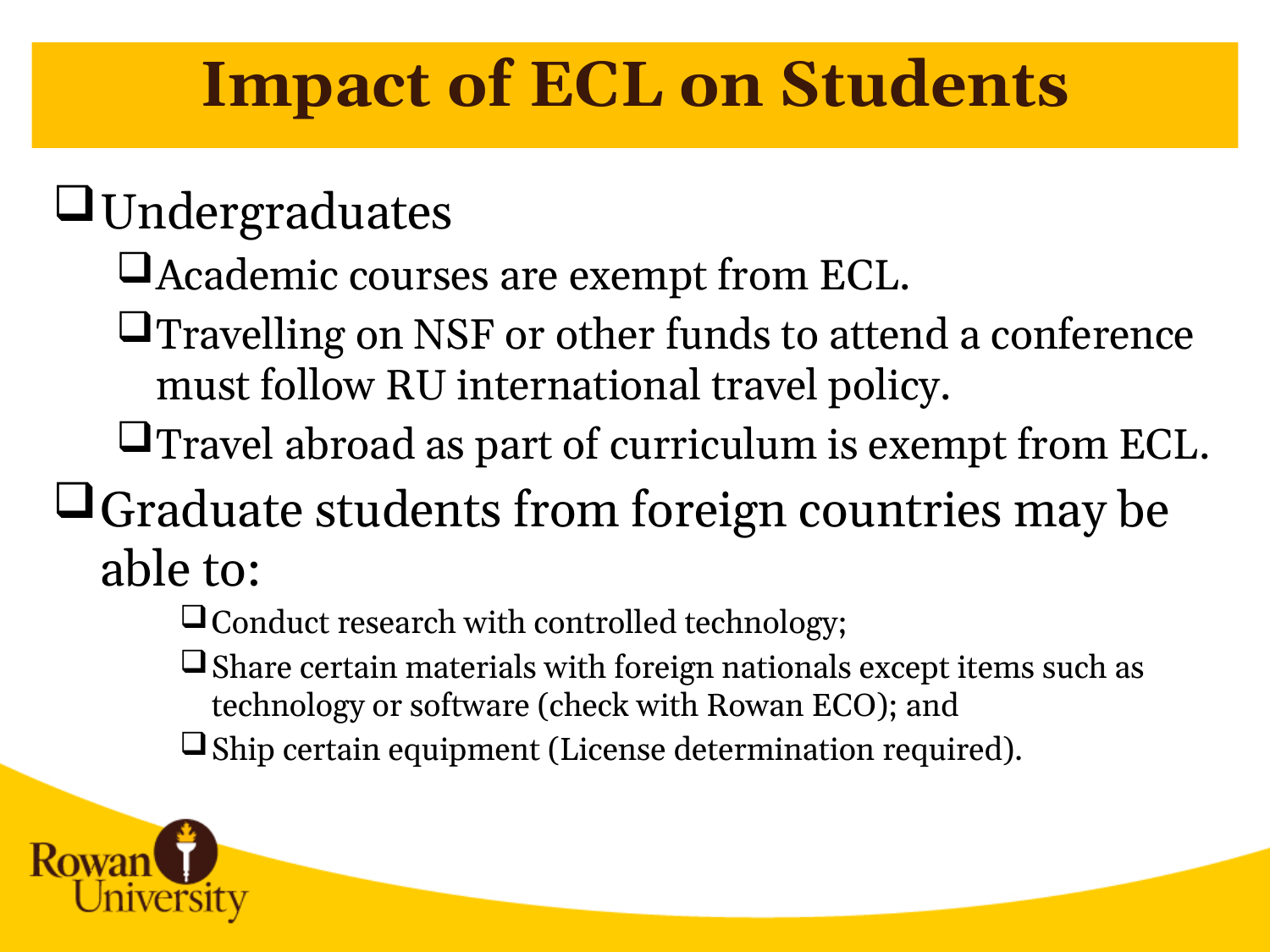

# Impact of ECL on Students
Undergraduates
Academic courses are exempt from ECL.
Travelling on NSF or other funds to attend a conference must follow RU international travel policy.
Travel abroad as part of curriculum is exempt from ECL.
Graduate students from foreign countries may be able to:
Conduct research with controlled technology;
Share certain materials with foreign nationals except items such as technology or software (check with Rowan ECO); and
Ship certain equipment (License determination required).